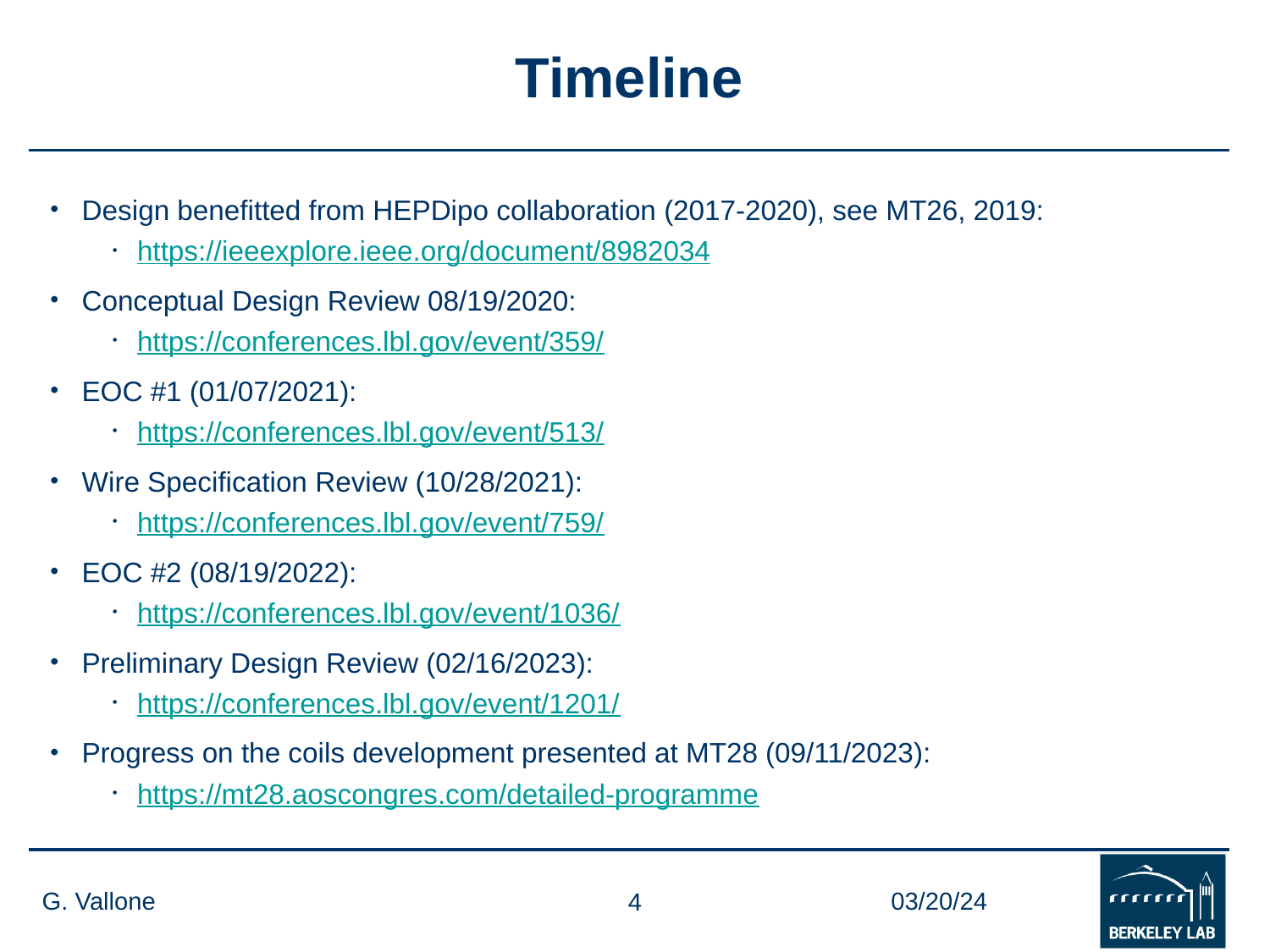

# Timeline
Design benefitted from HEPDipo collaboration (2017-2020), see MT26, 2019:
https://ieeexplore.ieee.org/document/8982034
Conceptual Design Review 08/19/2020:
https://conferences.lbl.gov/event/359/
EOC #1 (01/07/2021):
https://conferences.lbl.gov/event/513/
Wire Specification Review (10/28/2021):
https://conferences.lbl.gov/event/759/
EOC #2 (08/19/2022):
https://conferences.lbl.gov/event/1036/
Preliminary Design Review (02/16/2023):
https://conferences.lbl.gov/event/1201/
Progress on the coils development presented at MT28 (09/11/2023):
https://mt28.aoscongres.com/detailed-programme
G. Vallone
4